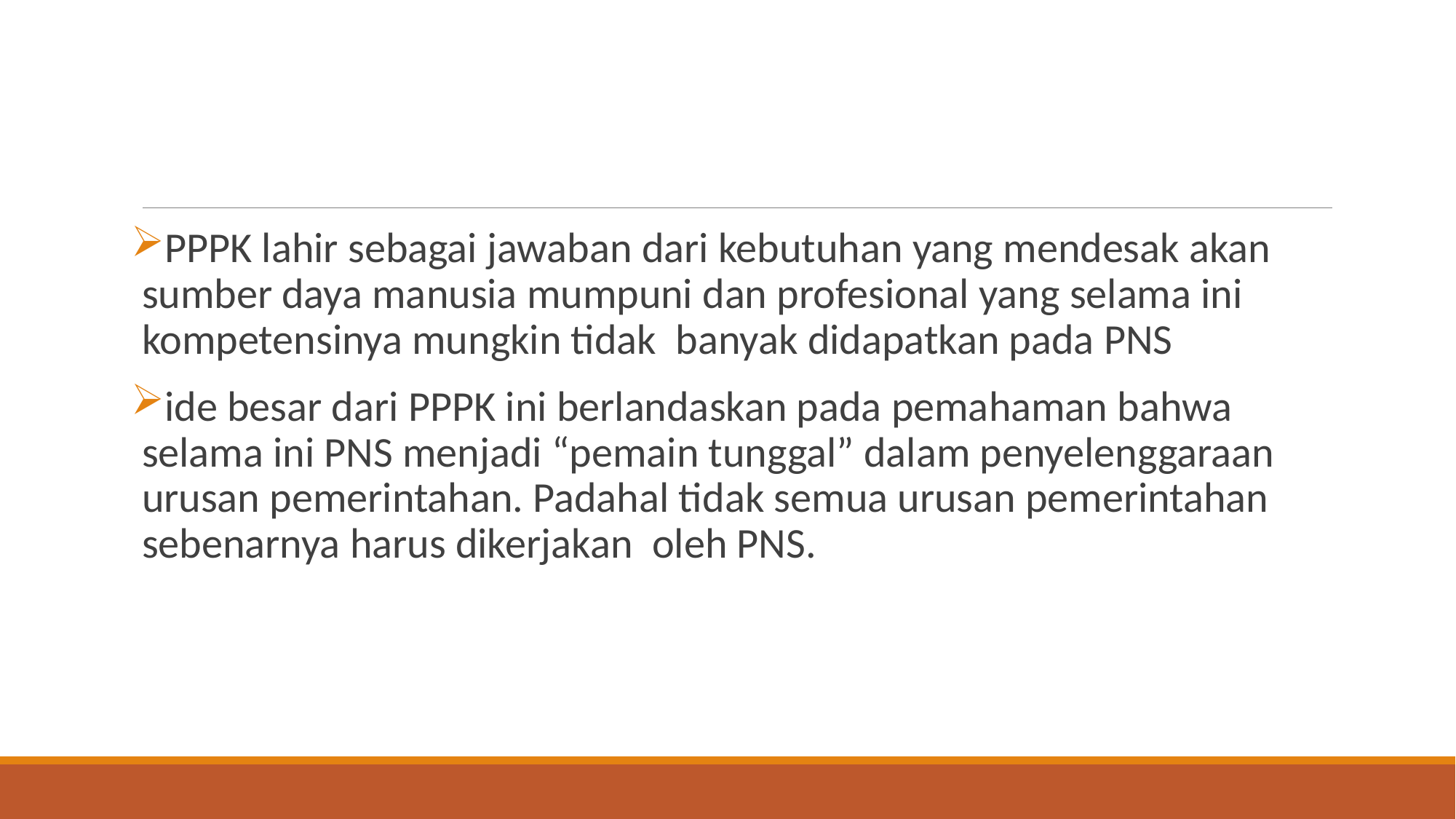

#
PPPK lahir sebagai jawaban dari kebutuhan yang mendesak akan sumber daya manusia mumpuni dan profesional yang selama ini kompetensinya mungkin tidak  banyak didapatkan pada PNS
ide besar dari PPPK ini berlandaskan pada pemahaman bahwa selama ini PNS menjadi “pemain tunggal” dalam penyelenggaraan urusan pemerintahan. Padahal tidak semua urusan pemerintahan sebenarnya harus dikerjakan  oleh PNS.